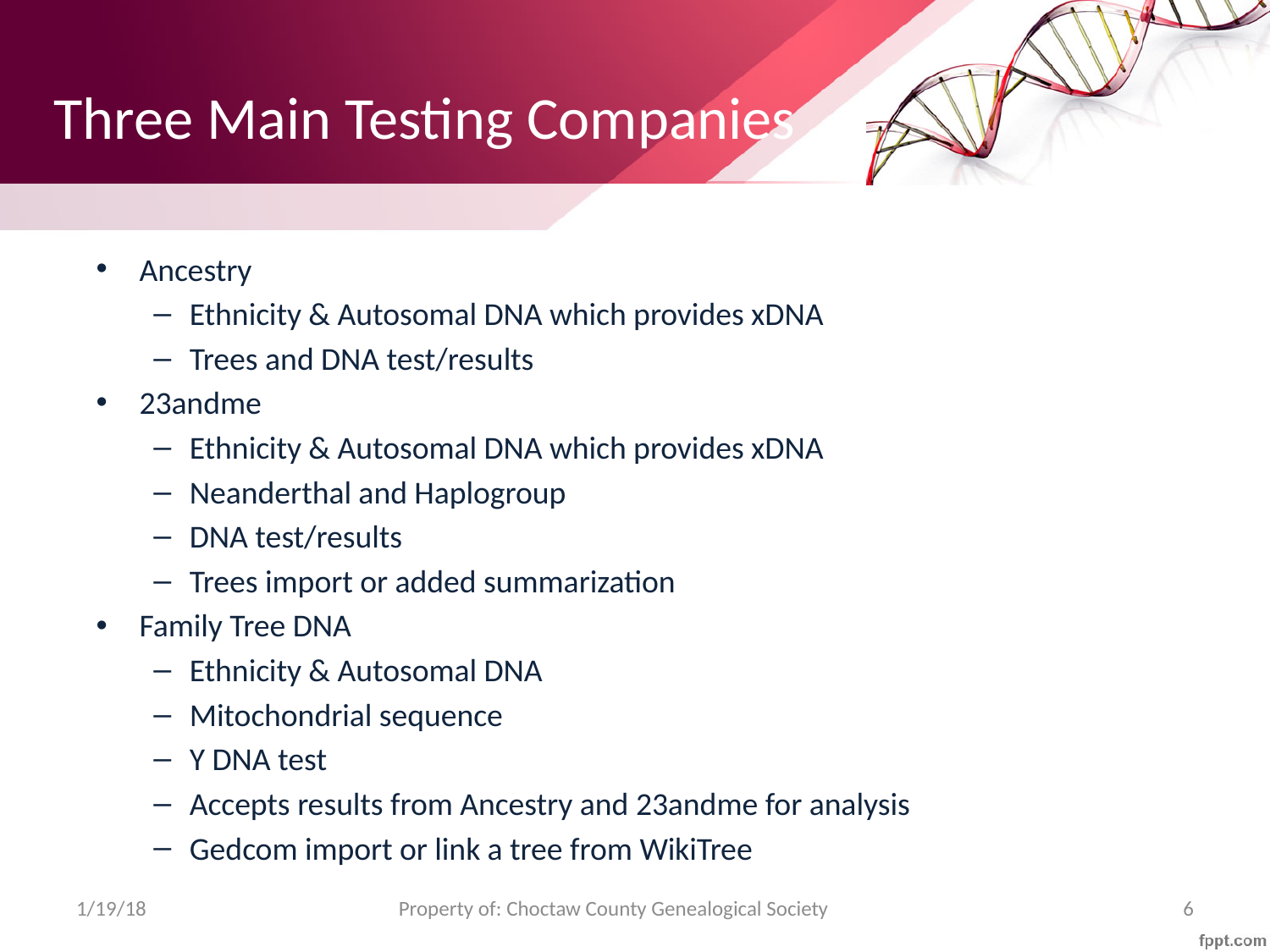

# Three Main Testing Companies
Ancestry
Ethnicity & Autosomal DNA which provides xDNA
Trees and DNA test/results
23andme
Ethnicity & Autosomal DNA which provides xDNA
Neanderthal and Haplogroup
DNA test/results
Trees import or added summarization
Family Tree DNA
Ethnicity & Autosomal DNA
Mitochondrial sequence
Y DNA test
Accepts results from Ancestry and 23andme for analysis
Gedcom import or link a tree from WikiTree

1/19/18
Property of: Choctaw County Genealogical Society
6